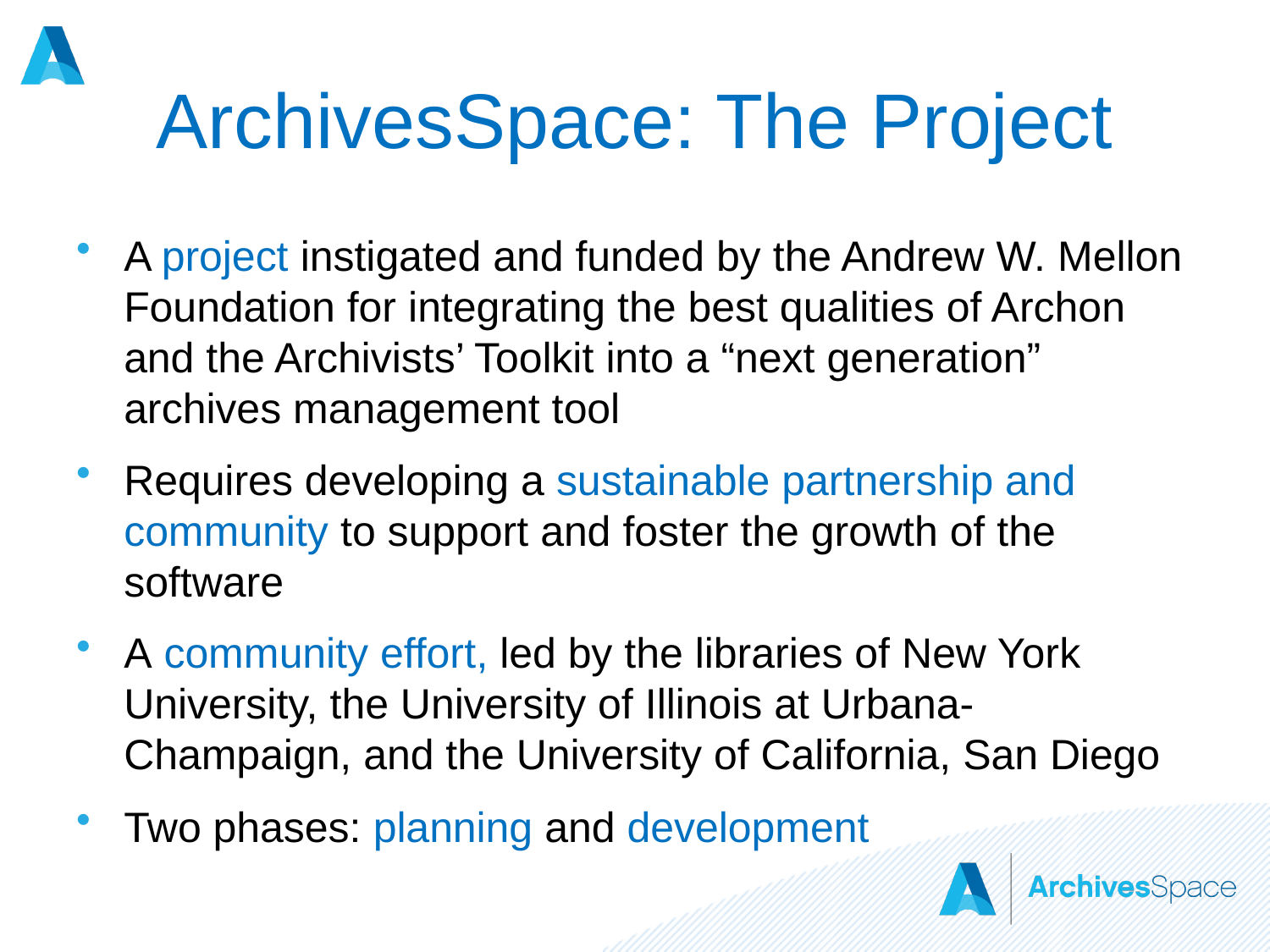

# ArchivesSpace: The Project
A project instigated and funded by the Andrew W. Mellon Foundation for integrating the best qualities of Archon and the Archivists’ Toolkit into a “next generation” archives management tool
Requires developing a sustainable partnership and community to support and foster the growth of the software
A community effort, led by the libraries of New York University, the University of Illinois at Urbana-Champaign, and the University of California, San Diego
Two phases: planning and development